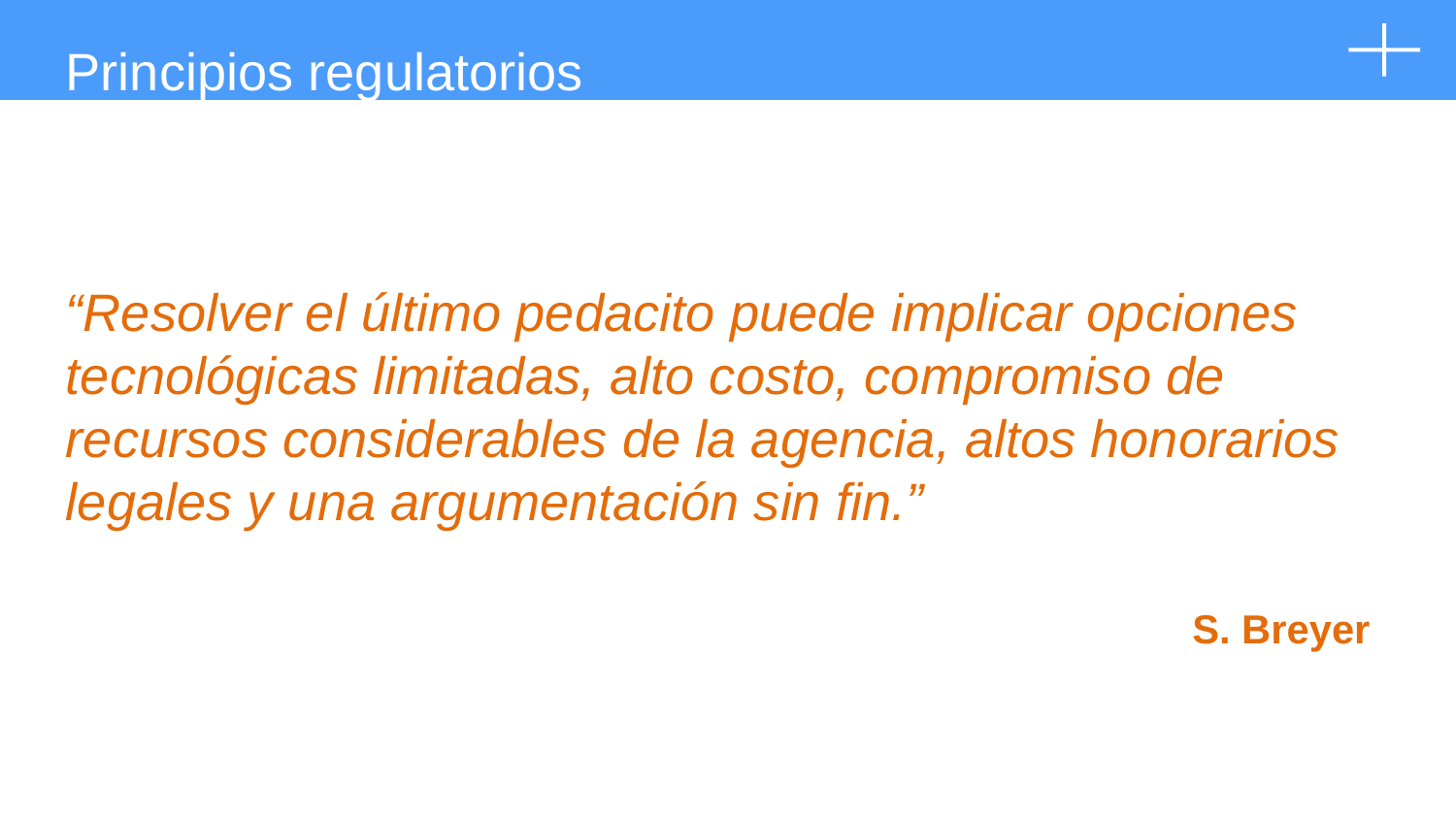

Principios regulatorios
“Resolver el último pedacito puede implicar opciones tecnológicas limitadas, alto costo, compromiso de recursos considerables de la agencia, altos honorarios legales y una argumentación sin fin.”

S. Breyer